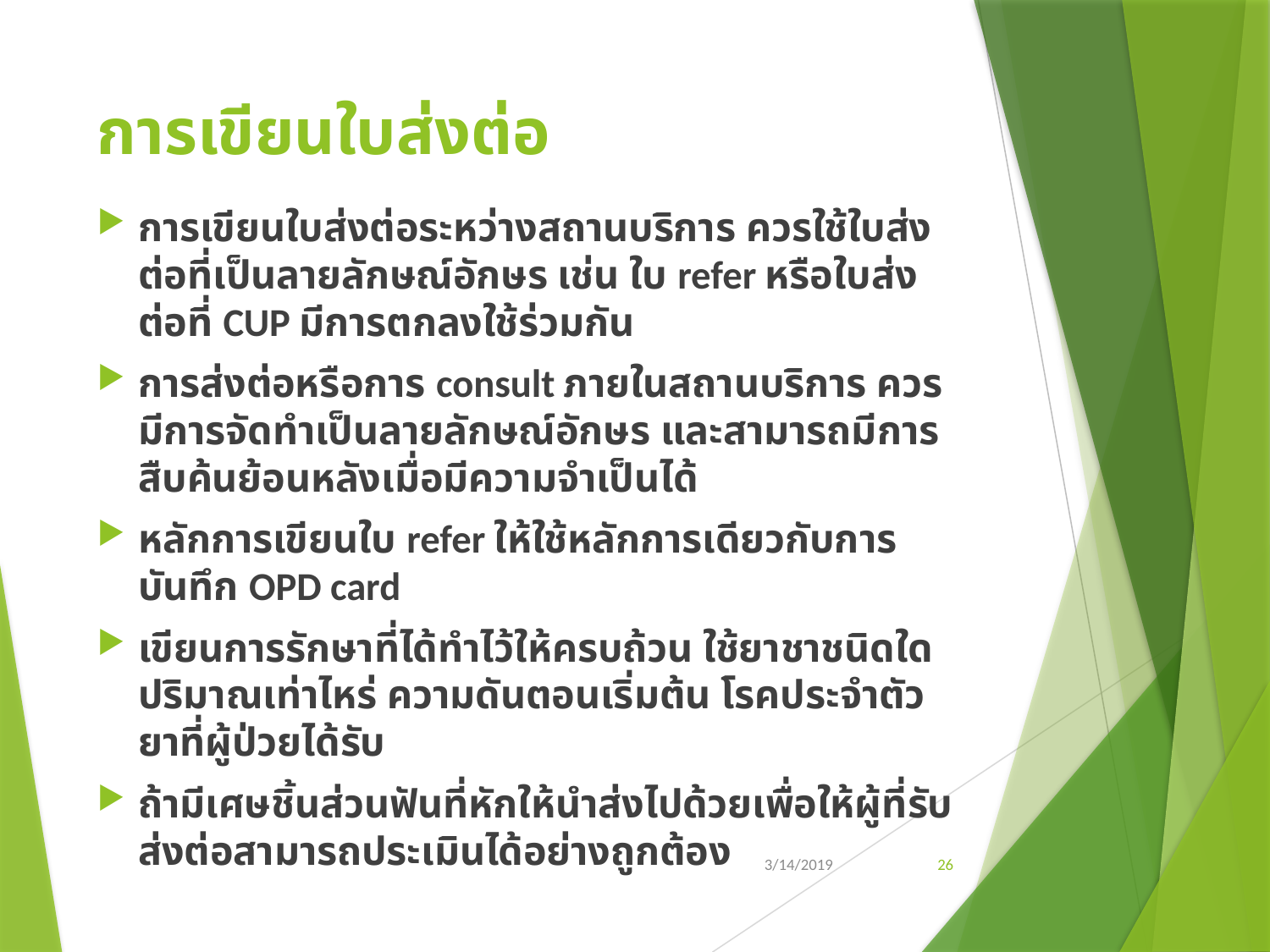

# การเขียนใบส่งต่อ
การเขียนใบส่งต่อระหว่างสถานบริการ ควรใช้ใบส่งต่อที่เป็นลายลักษณ์อักษร เช่น ใบ refer หรือใบส่งต่อที่ CUP มีการตกลงใช้ร่วมกัน
การส่งต่อหรือการ consult ภายในสถานบริการ ควรมีการจัดทำเป็นลายลักษณ์อักษร และสามารถมีการสืบค้นย้อนหลังเมื่อมีความจำเป็นได้
หลักการเขียนใบ refer ให้ใช้หลักการเดียวกับการบันทึก OPD card
เขียนการรักษาที่ได้ทำไว้ให้ครบถ้วน ใช้ยาชาชนิดใด ปริมาณเท่าไหร่ ความดันตอนเริ่มต้น โรคประจำตัว ยาที่ผู้ป่วยได้รับ
ถ้ามีเศษชิ้นส่วนฟันที่หักให้นำส่งไปด้วยเพื่อให้ผู้ที่รับส่งต่อสามารถประเมินได้อย่างถูกต้อง
3/14/2019
26